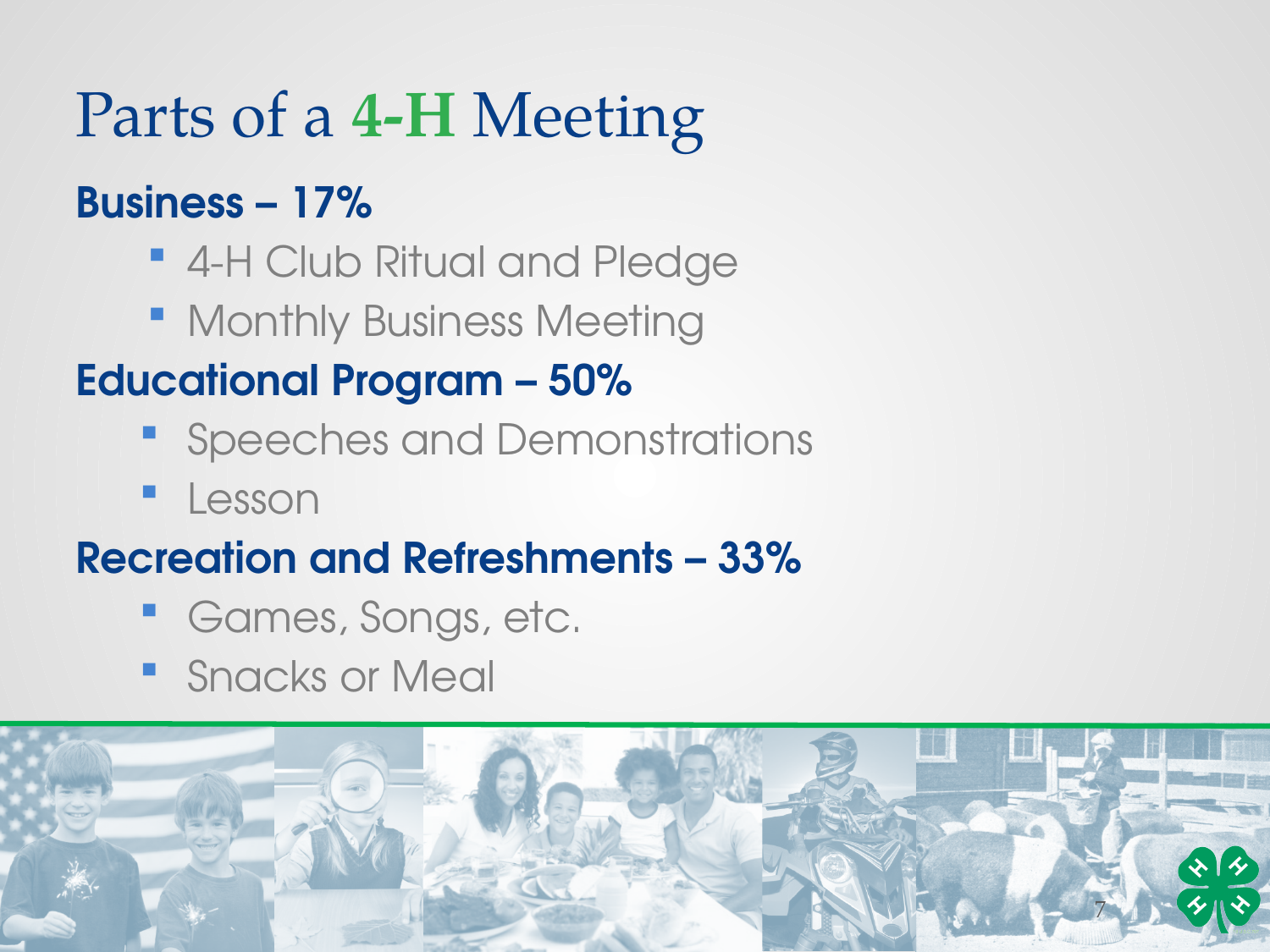

Parts of a 4-H Meeting
Business – 17%
4-H Club Ritual and Pledge
Monthly Business Meeting
Educational Program – 50%
Speeches and Demonstrations
Lesson
Recreation and Refreshments – 33%
Games, Songs, etc.
Snacks or Meal
7